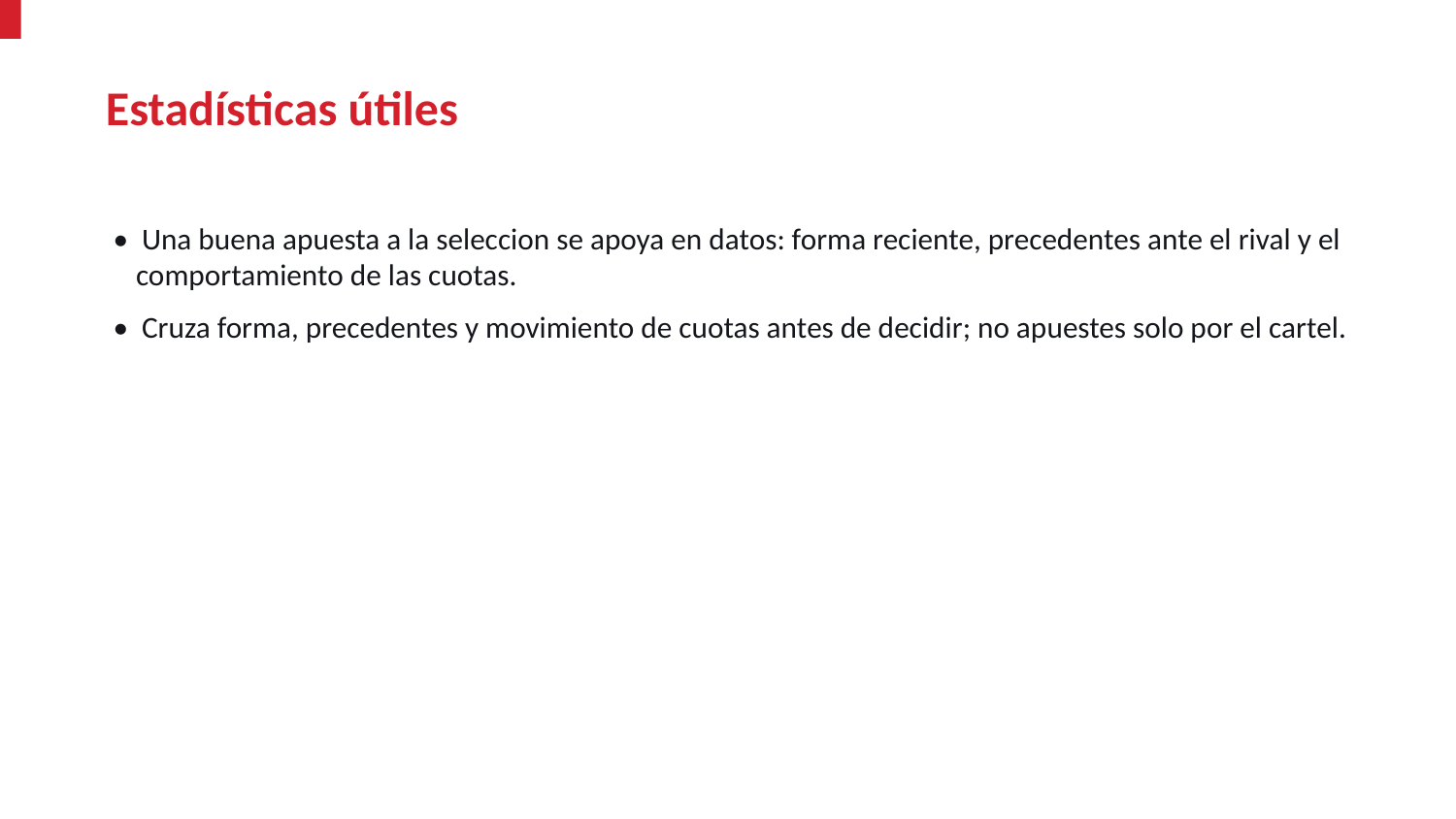

Estadísticas útiles
•  Una buena apuesta a la seleccion se apoya en datos: forma reciente, precedentes ante el rival y el comportamiento de las cuotas.
•  Cruza forma, precedentes y movimiento de cuotas antes de decidir; no apuestes solo por el cartel.